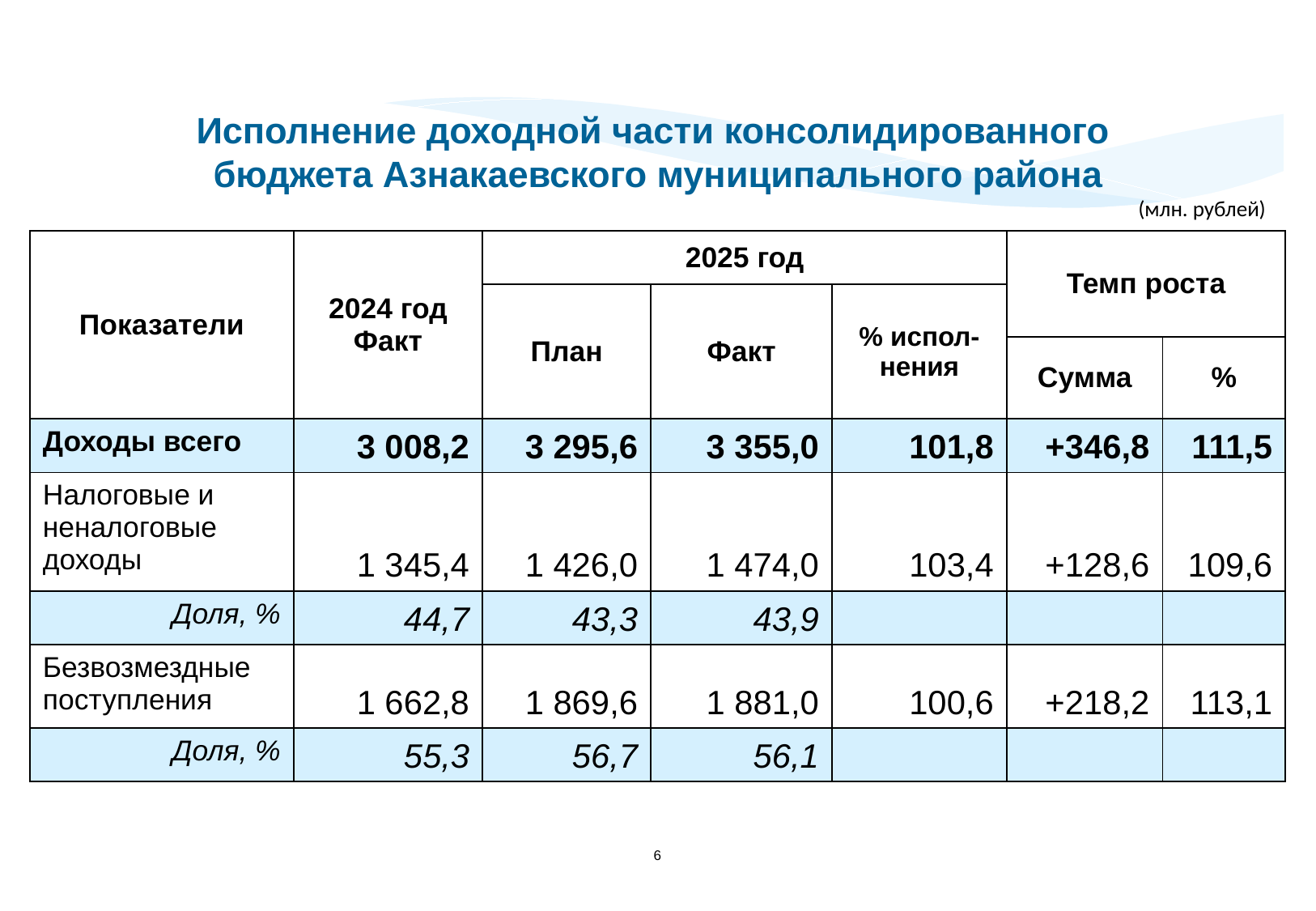

Исполнение доходной части консолидированного
бюджета Азнакаевского муниципального района
(млн. рублей)
| Показатели | 2024 год Факт | 2025 год |  |  | Темп роста |  |
| --- | --- | --- | --- | --- | --- | --- |
|  |  | План | Факт | % испол-нения |  |  |
|  |  |  |  |  | Сумма | % |
| Доходы всего | 3 008,2 | 3 295,6 | 3 355,0 | 101,8 | +346,8 | 111,5 |
| Налоговые и неналоговые доходы | 1 345,4 | 1 426,0 | 1 474,0 | 103,4 | +128,6 | 109,6 |
| Доля, % | 44,7 | 43,3 | 43,9 |  |  |  |
| Безвозмездные поступления | 1 662,8 | 1 869,6 | 1 881,0 | 100,6 | +218,2 | 113,1 |
| Доля, % | 55,3 | 56,7 | 56,1 |  |  |  |
6